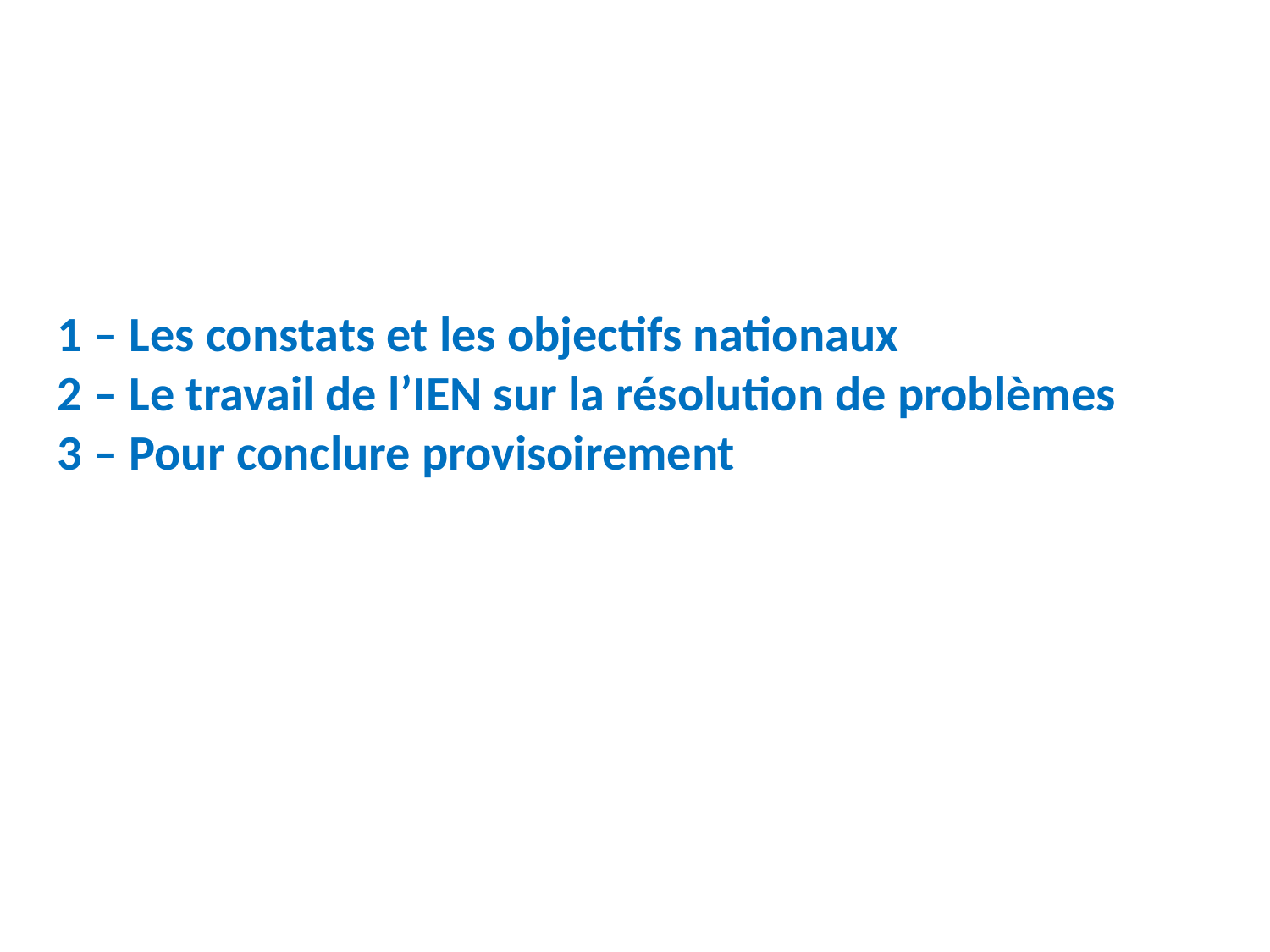

1 – Les constats et les objectifs nationaux
2 – Le travail de l’IEN sur la résolution de problèmes
3 – Pour conclure provisoirement